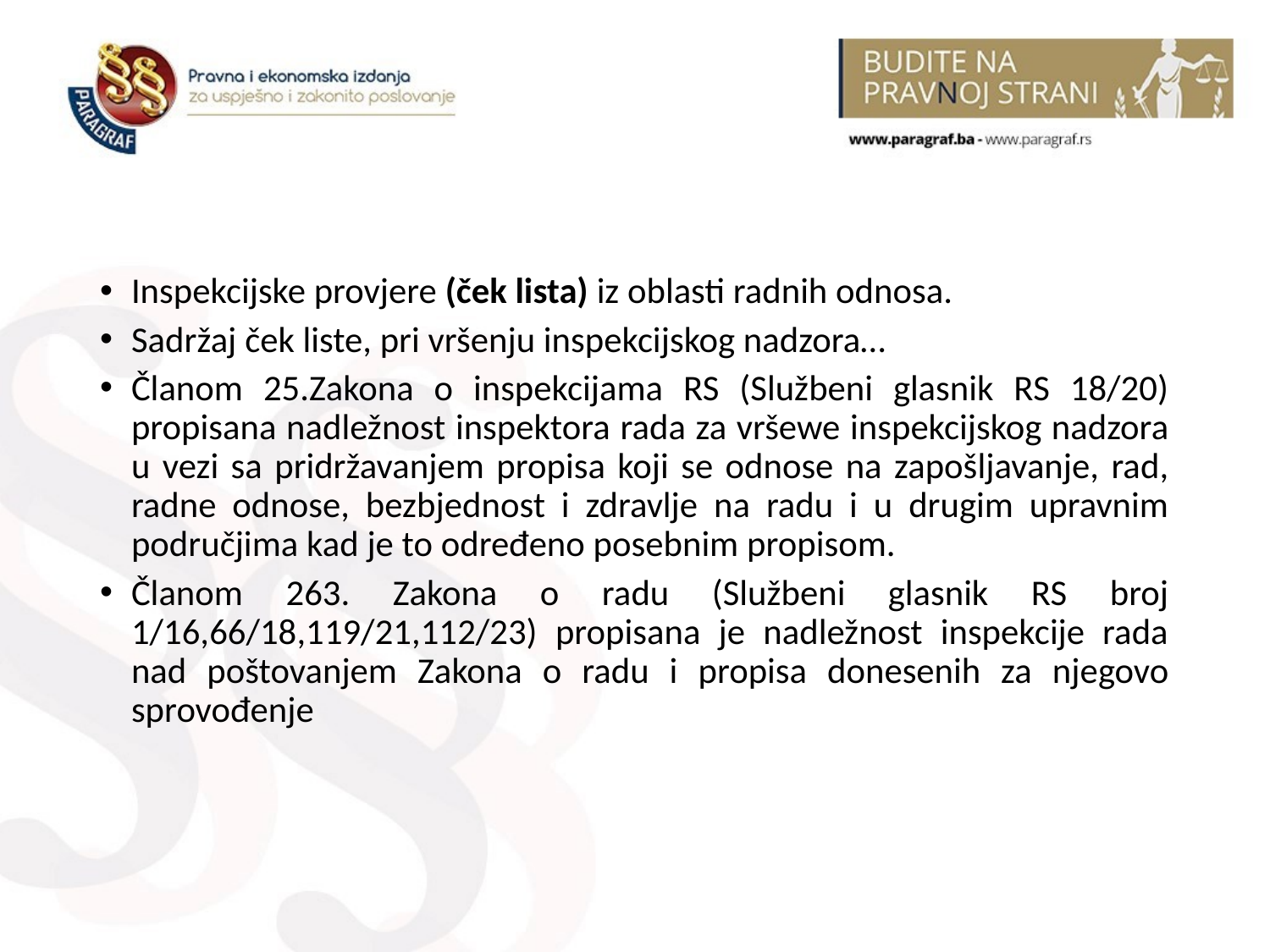

Inspekcijske provjere (ček lista) iz oblasti radnih odnosa.
Sadržaj ček liste, pri vršenju inspekcijskog nadzora…
Članom 25.Zakona o inspekcijama RS (Službeni glasnik RS 18/20) propisana nadležnost inspektora rada za vršewe inspekcijskog nadzora u vezi sa pridržavanjem propisa koji se odnose na zapošljavanje, rad, radne odnose, bezbjednost i zdravlje na radu i u drugim upravnim područjima kad je to određeno posebnim propisom.
Članom 263. Zakona o radu (Službeni glasnik RS broj 1/16,66/18,119/21,112/23) propisana je nadležnost inspekcije rada nad poštovanjem Zakona o radu i propisa donesenih za njegovo sprovođenje